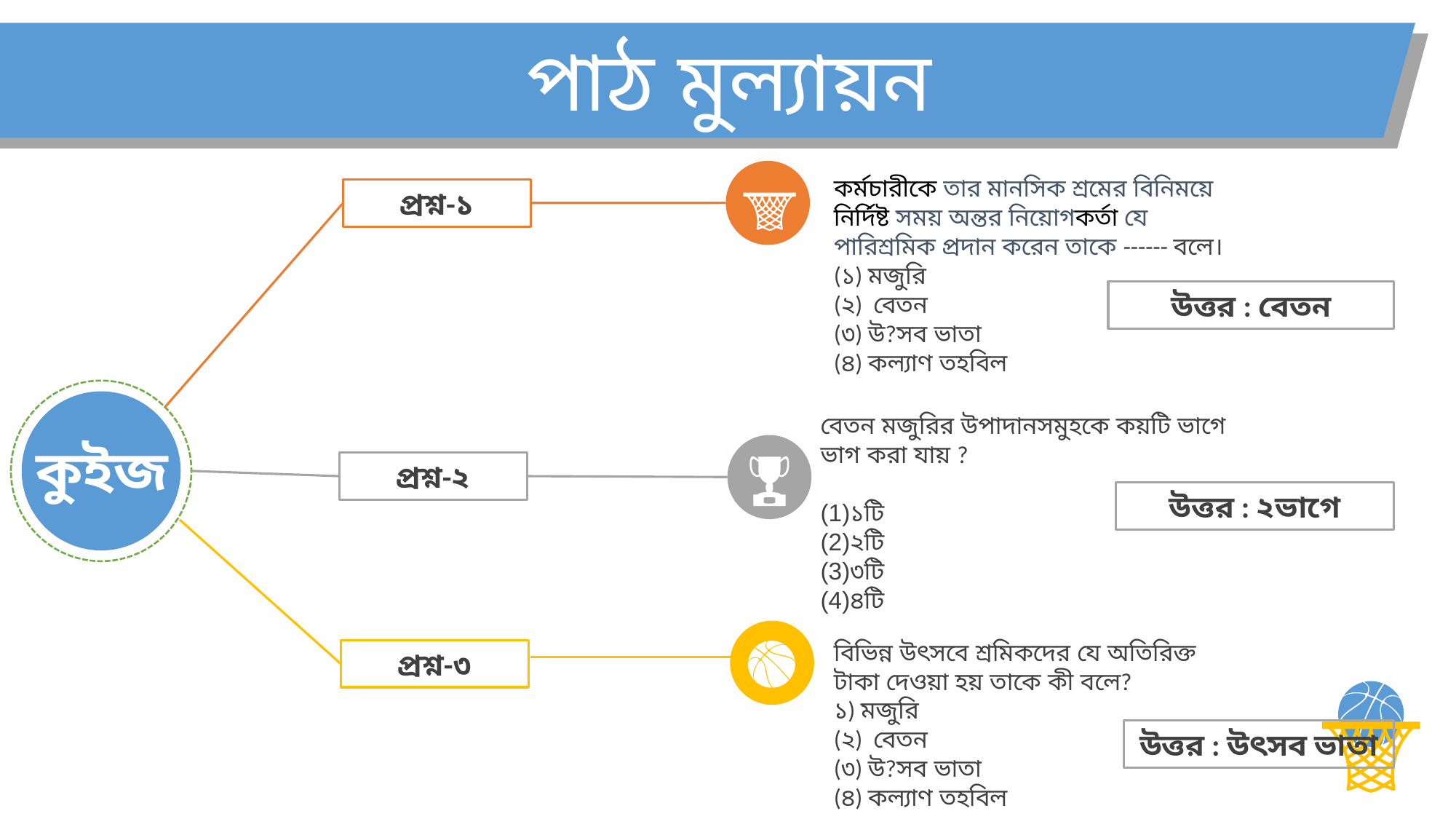

পাঠ মুল্যায়ন

কর্মচারীকে তার মানসিক শ্রমের বিনিময়ে নির্দিষ্ট সময় অন্তর নিয়োগকর্তা যে পারিশ্রমিক প্রদান করেন তাকে ------ বলে।
(১) মজুরি
(২)  বেতন
(৩) উ?সব ভাতা
(৪) কল্যাণ তহবিল
প্রশ্ন-১

উত্তর : বেতন

বেতন মজুরির উপাদানসমুহকে কয়টি ভাগে ভাগ করা যায় ?

১টি
২টি
৩টি
৪টি
কুইজ

প্রশ্ন-২

উত্তর : ২ভাগে

বিভিন্ন উৎসবে শ্রমিকদের যে অতিরিক্ত টাকা দেওয়া হয় তাকে কী বলে?
১) মজুরি
(২)  বেতন
(৩) উ?সব ভাতা
(৪) কল্যাণ তহবিল

প্রশ্ন-৩

উত্তর : উৎসব ভাতা